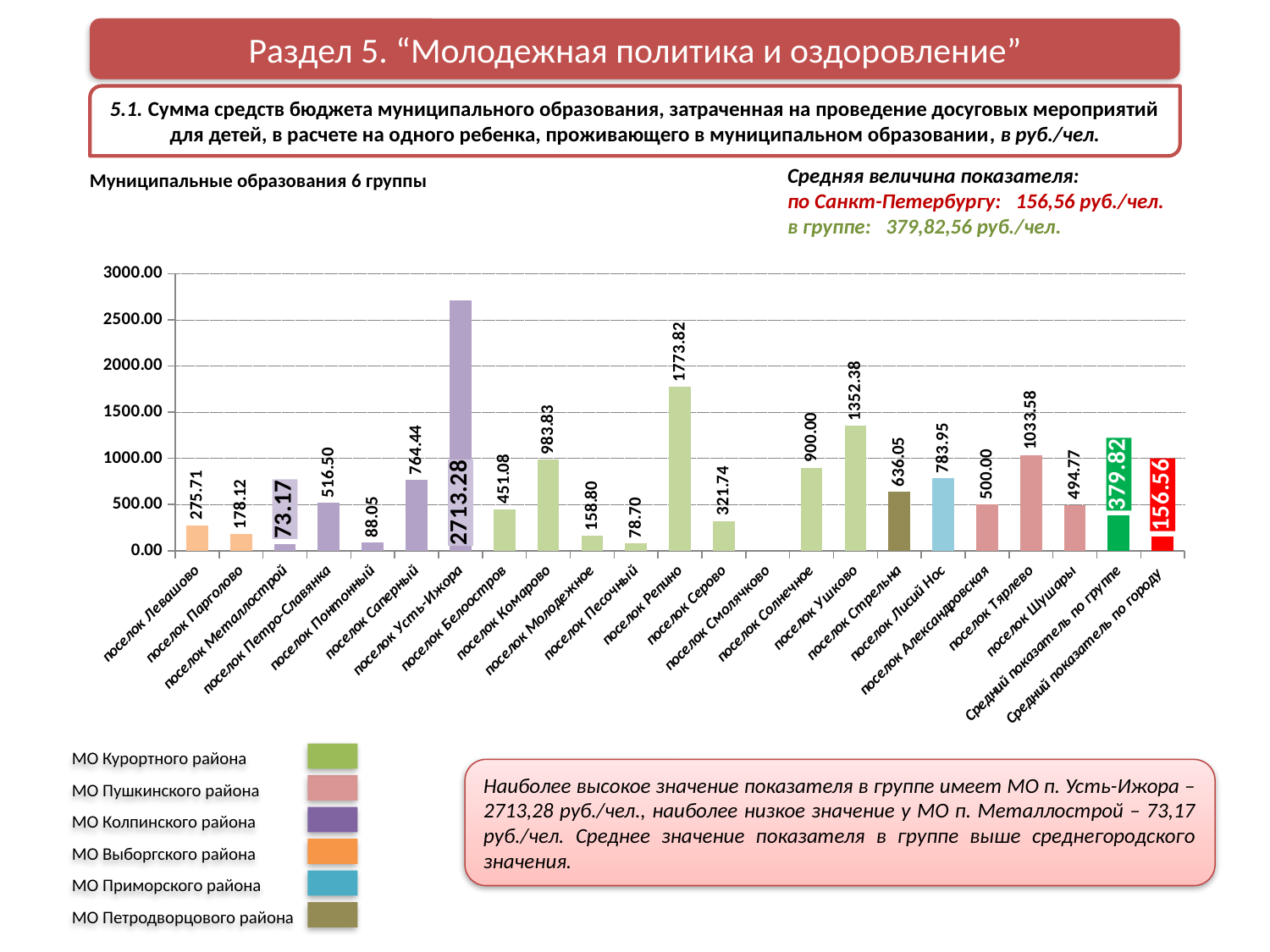

Раздел 5. “Молодежная политика и оздоровление”
5.1. Сумма средств бюджета муниципального образования, затраченная на проведение досуговых мероприятий для детей, в расчете на одного ребенка, проживающего в муниципальном образовании, в руб./чел.
Средняя величина показателя:
по Санкт-Петербургу:   156,56 руб./чел.
в группе:   379,82,56 руб./чел.
Муниципальные образования 6 группы

### Chart

| Category | Ряд 1 | Ряд 2 | Ряд 3 |
|---|---|---|---|
| поселок Левашово | 275.7092198581561 | None | None |
| поселок Парголово | 178.11579980372915 | None | None |
| поселок Металлострой | 73.16612729234089 | None | None |
| поселок Петро-Славянка | 516.5016501650165 | None | None |
| поселок Понтонный | 88.04616652926627 | None | None |
| поселок Саперный | 764.4444444444445 | None | None |
| поселок Усть-Ижора | 2713.28125 | None | None |
| поселок Белоостров | 451.0822510822511 | None | None |
| поселок Комарово | 983.8323353293414 | None | None |
| поселок Молодежное | 158.79828326180257 | None | None |
| поселок Песочный | 78.70370370370371 | None | None |
| поселок Репино | 1773.8235294117649 | None | None |
| поселок Серово | 321.7391304347826 | None | None |
| поселок Смолячково | None | None | None |
| поселок Солнечное | 900.0 | None | None |
| поселок Ушково | 1352.3809523809525 | None | None |
| поселок Стрельна | 636.048344718865 | None | None |
| поселок Лисий Нос | 783.9541547277937 | None | None |
| поселок Александровская | 500.0 | None | None |
| поселок Тярлево | 1033.5820895522388 | None | None |
| поселок Шушары | 494.7656025309174 | None | None |
| Средний показатель по группе | 379.8247151621385 | None | None |
| Средний показатель по городу  | 156.56428073420082 | None | None |
МО Курортного района
МО Пушкинского района
МО Колпинского района
МО Выборгского района
МО Приморского района
МО Петродворцового района

Наиболее высокое значение показателя в группе имеет МО п. Усть-Ижора – 2713,28 руб./чел., наиболее низкое значение у МО п. Металлострой – 73,17 руб./чел. Среднее значение показателя в группе выше среднегородского значения.